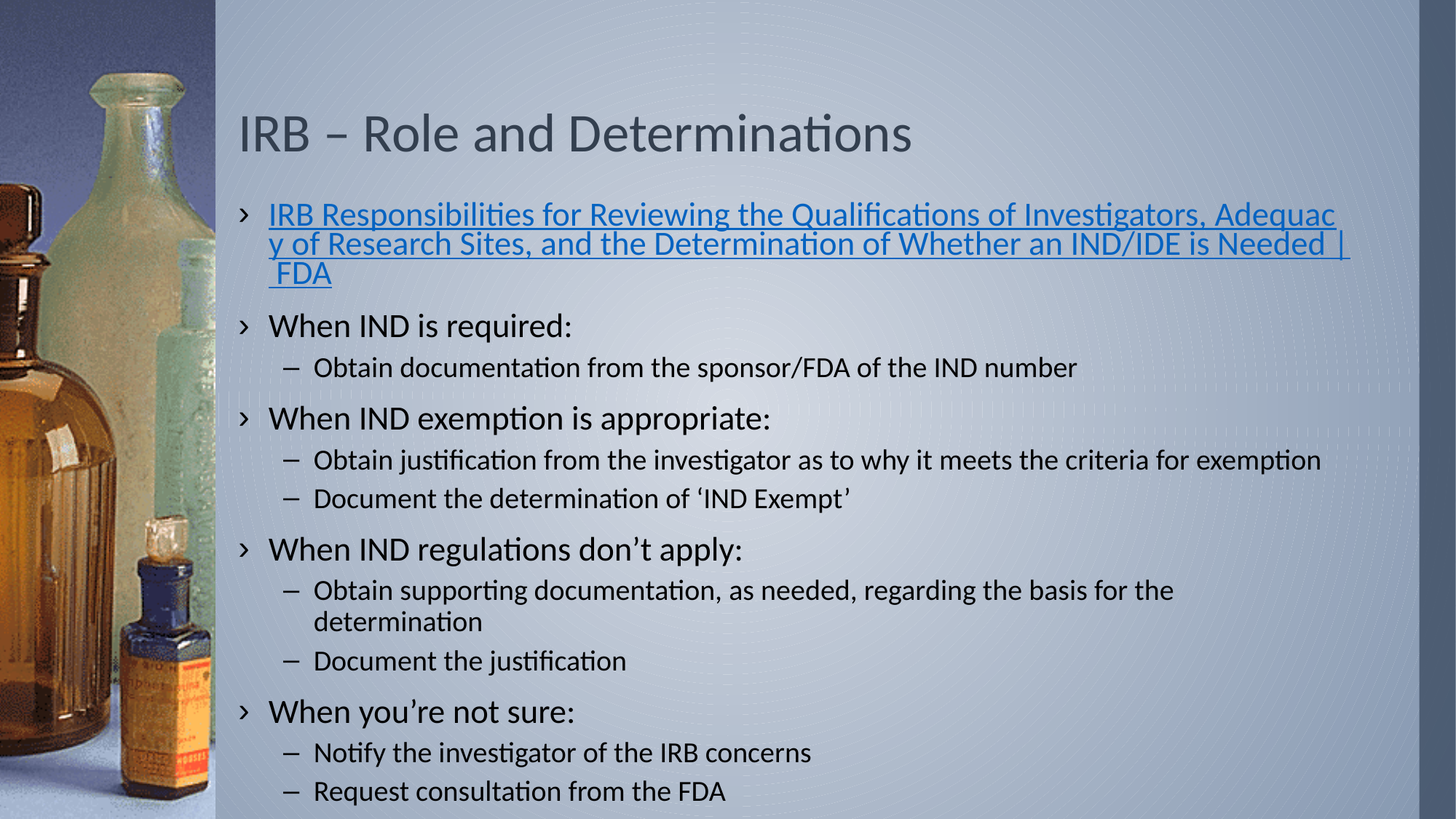

# IRB – Role and Determinations
IRB Responsibilities for Reviewing the Qualifications of Investigators, Adequacy of Research Sites, and the Determination of Whether an IND/IDE is Needed | FDA
When IND is required:
Obtain documentation from the sponsor/FDA of the IND number
When IND exemption is appropriate:
Obtain justification from the investigator as to why it meets the criteria for exemption
Document the determination of ‘IND Exempt’
When IND regulations don’t apply:
Obtain supporting documentation, as needed, regarding the basis for the determination
Document the justification
When you’re not sure:
Notify the investigator of the IRB concerns
Request consultation from the FDA
Delay study approval until resolution